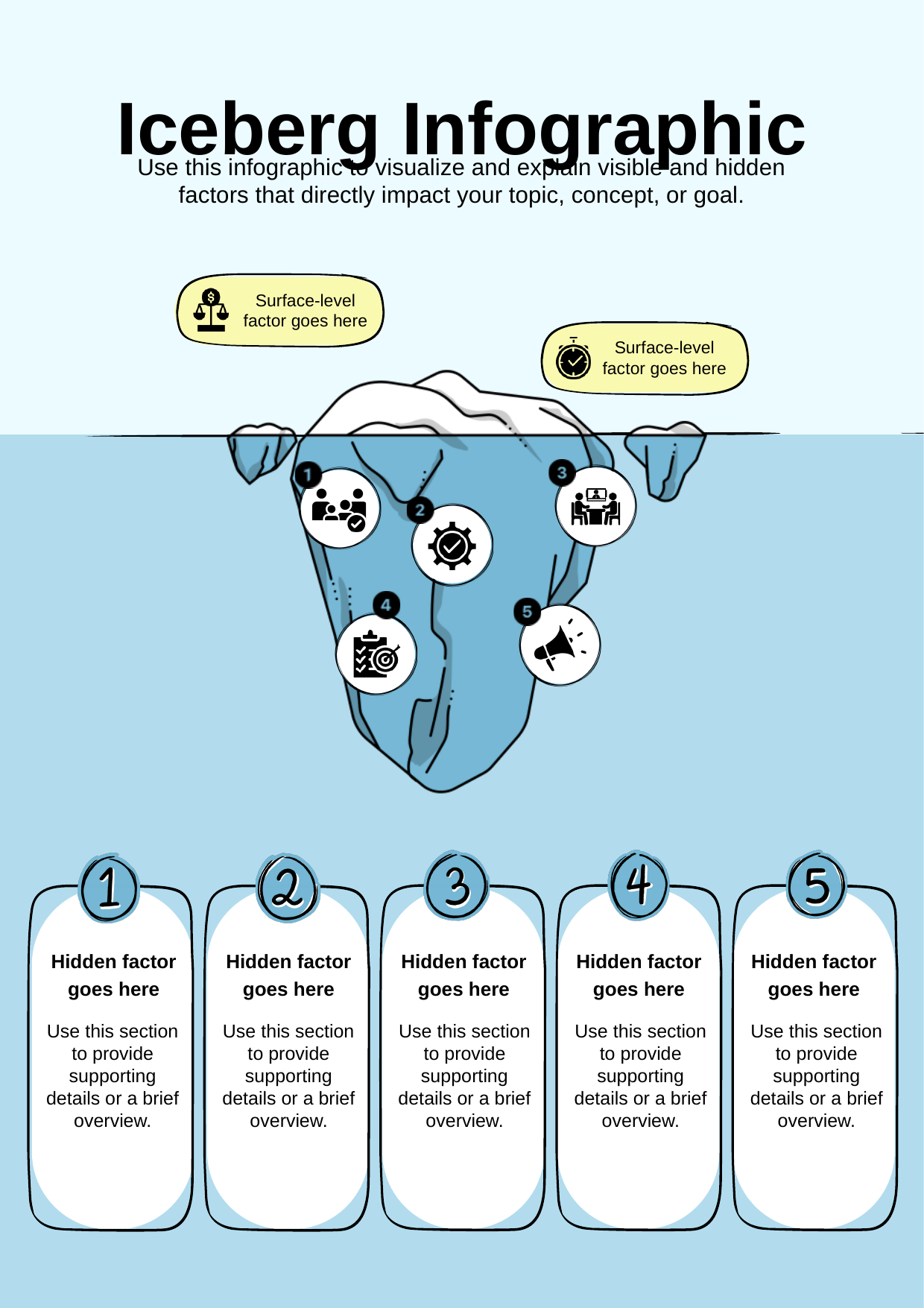

Iceberg Infographic
Use this infographic to visualize and explain visible and hidden
factors that directly impact your topic, concept, or goal.

Surface-level factor goes here

Surface-level factor goes here

Hidden factor goes here
Hidden factor goes here
Hidden factor goes here
Hidden factor goes here
Hidden factor goes here

Use this section to provide supporting details or a brief overview.
Use this section to provide supporting details or a brief overview.
Use this section to provide supporting details or a brief overview.
Use this section to provide supporting details or a brief overview.
Use this section to provide supporting details or a brief overview.